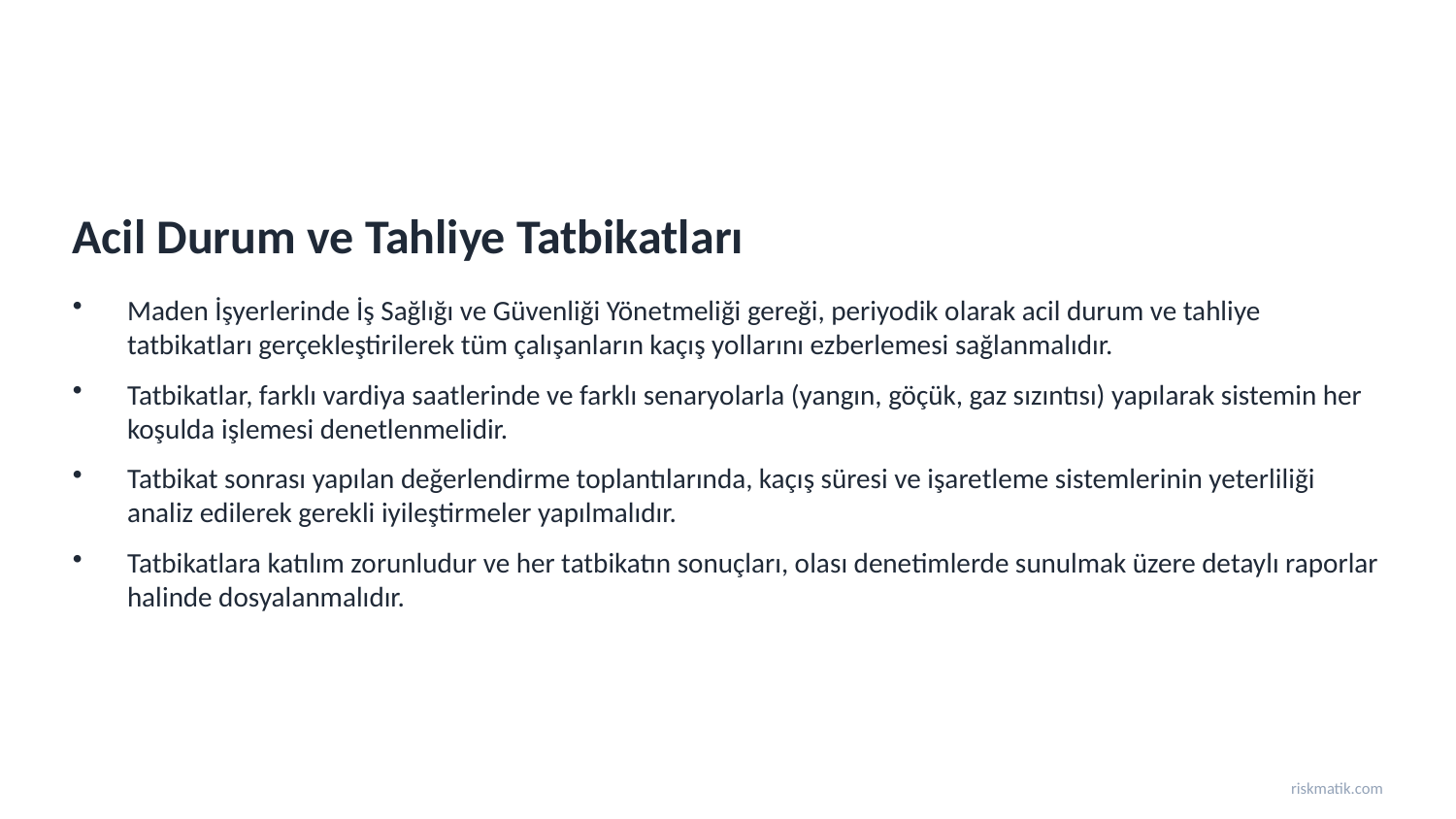

Acil Durum ve Tahliye Tatbikatları
Maden İşyerlerinde İş Sağlığı ve Güvenliği Yönetmeliği gereği, periyodik olarak acil durum ve tahliye tatbikatları gerçekleştirilerek tüm çalışanların kaçış yollarını ezberlemesi sağlanmalıdır.
Tatbikatlar, farklı vardiya saatlerinde ve farklı senaryolarla (yangın, göçük, gaz sızıntısı) yapılarak sistemin her koşulda işlemesi denetlenmelidir.
Tatbikat sonrası yapılan değerlendirme toplantılarında, kaçış süresi ve işaretleme sistemlerinin yeterliliği analiz edilerek gerekli iyileştirmeler yapılmalıdır.
Tatbikatlara katılım zorunludur ve her tatbikatın sonuçları, olası denetimlerde sunulmak üzere detaylı raporlar halinde dosyalanmalıdır.
riskmatik.com